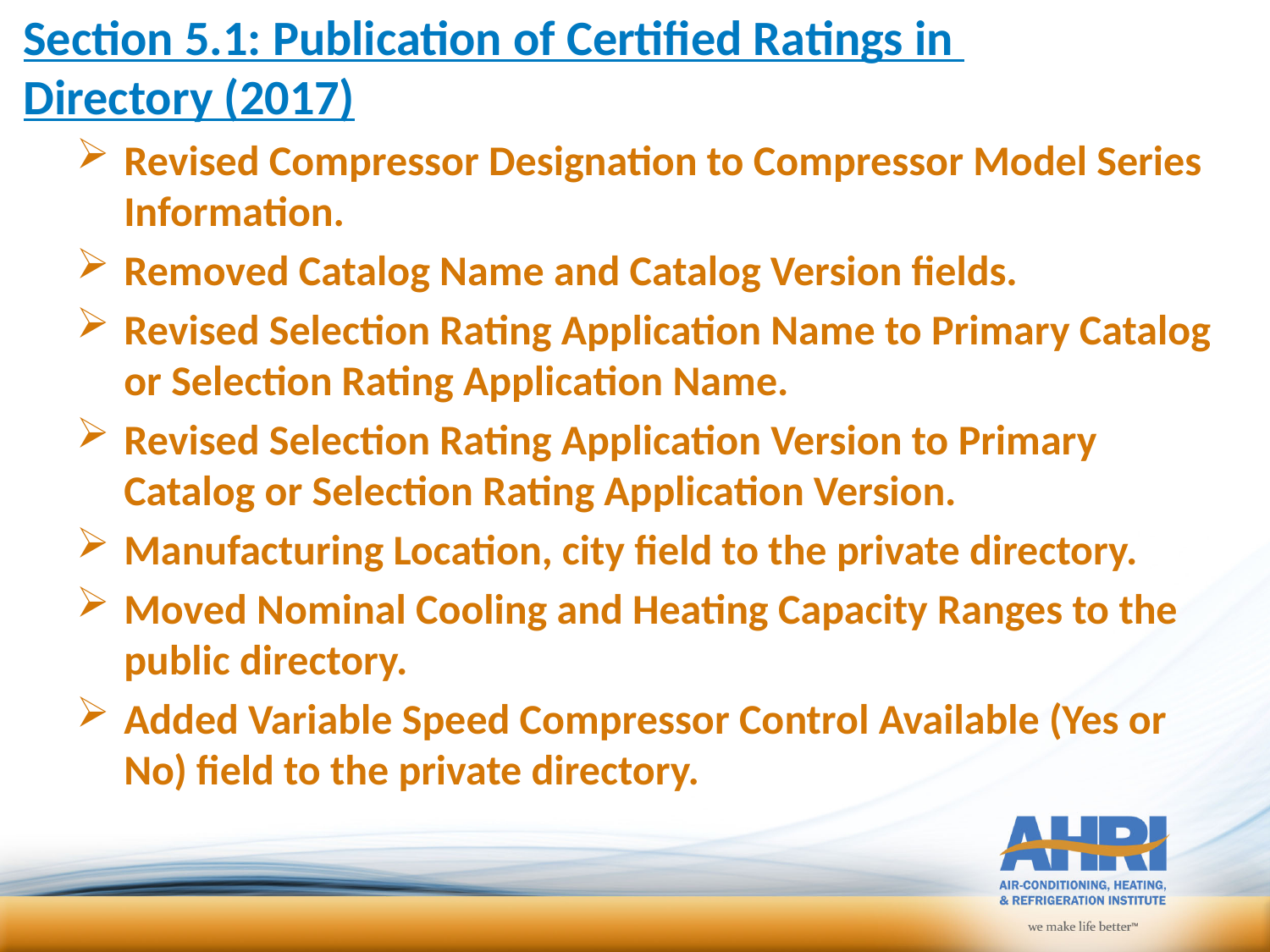

# Section 5.1: Publication of Certified Ratings in Directory (2017)
Revised Compressor Designation to Compressor Model Series Information.
Removed Catalog Name and Catalog Version fields.
Revised Selection Rating Application Name to Primary Catalog or Selection Rating Application Name.
Revised Selection Rating Application Version to Primary Catalog or Selection Rating Application Version.
Manufacturing Location, city field to the private directory.
Moved Nominal Cooling and Heating Capacity Ranges to the public directory.
Added Variable Speed Compressor Control Available (Yes or No) field to the private directory.